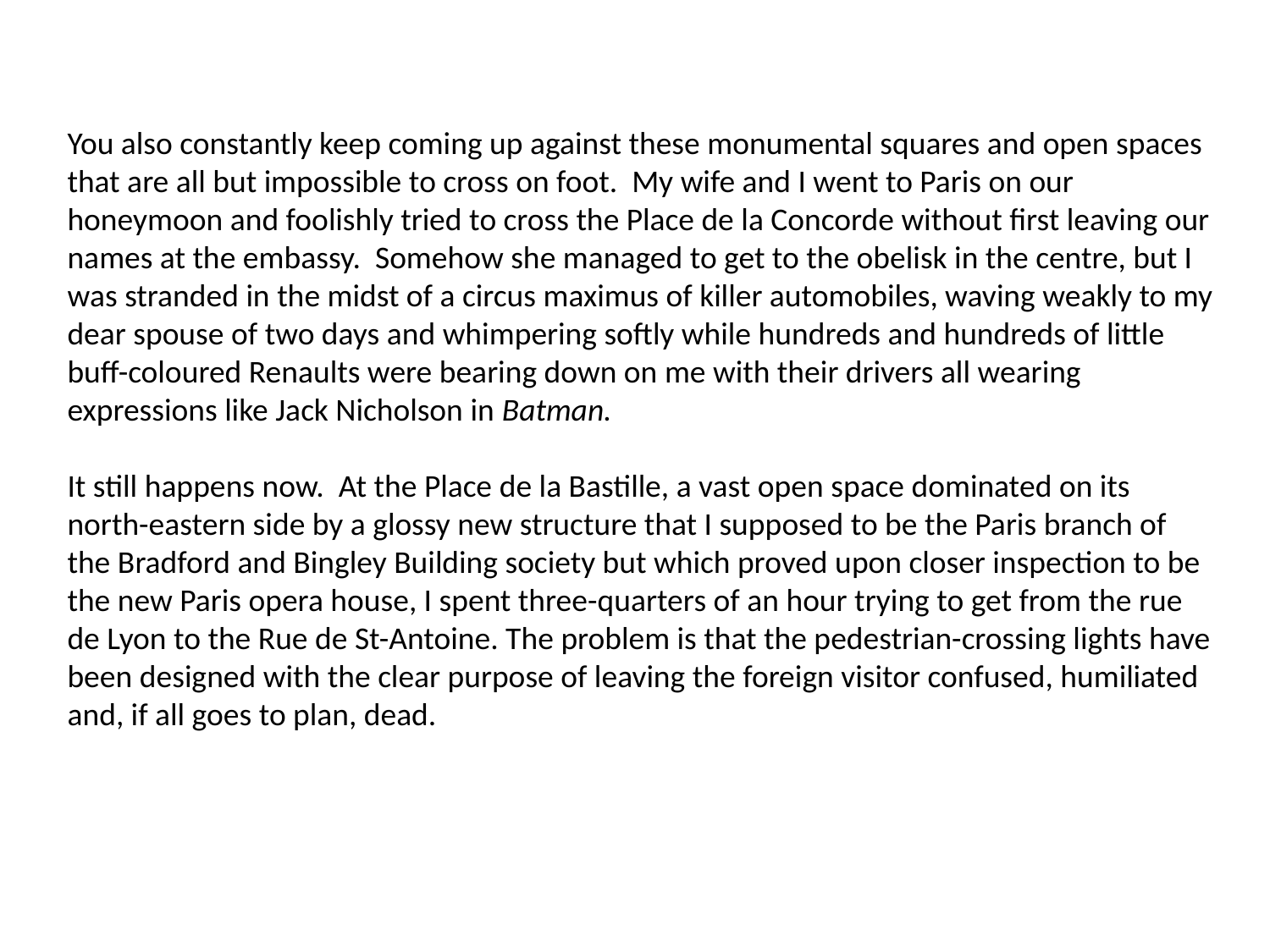

You also constantly keep coming up against these monumental squares and open spaces that are all but impossible to cross on foot.  My wife and I went to Paris on our honeymoon and foolishly tried to cross the Place de la Concorde without first leaving our names at the embassy.  Somehow she managed to get to the obelisk in the centre, but I was stranded in the midst of a circus maximus of killer automobiles, waving weakly to my dear spouse of two days and whimpering softly while hundreds and hundreds of little buff-coloured Renaults were bearing down on me with their drivers all wearing expressions like Jack Nicholson in Batman.

It still happens now.  At the Place de la Bastille, a vast open space dominated on its north-eastern side by a glossy new structure that I supposed to be the Paris branch of the Bradford and Bingley Building society but which proved upon closer inspection to be the new Paris opera house, I spent three-quarters of an hour trying to get from the rue de Lyon to the Rue de St-Antoine. The problem is that the pedestrian-crossing lights have been designed with the clear purpose of leaving the foreign visitor confused, humiliated and, if all goes to plan, dead.